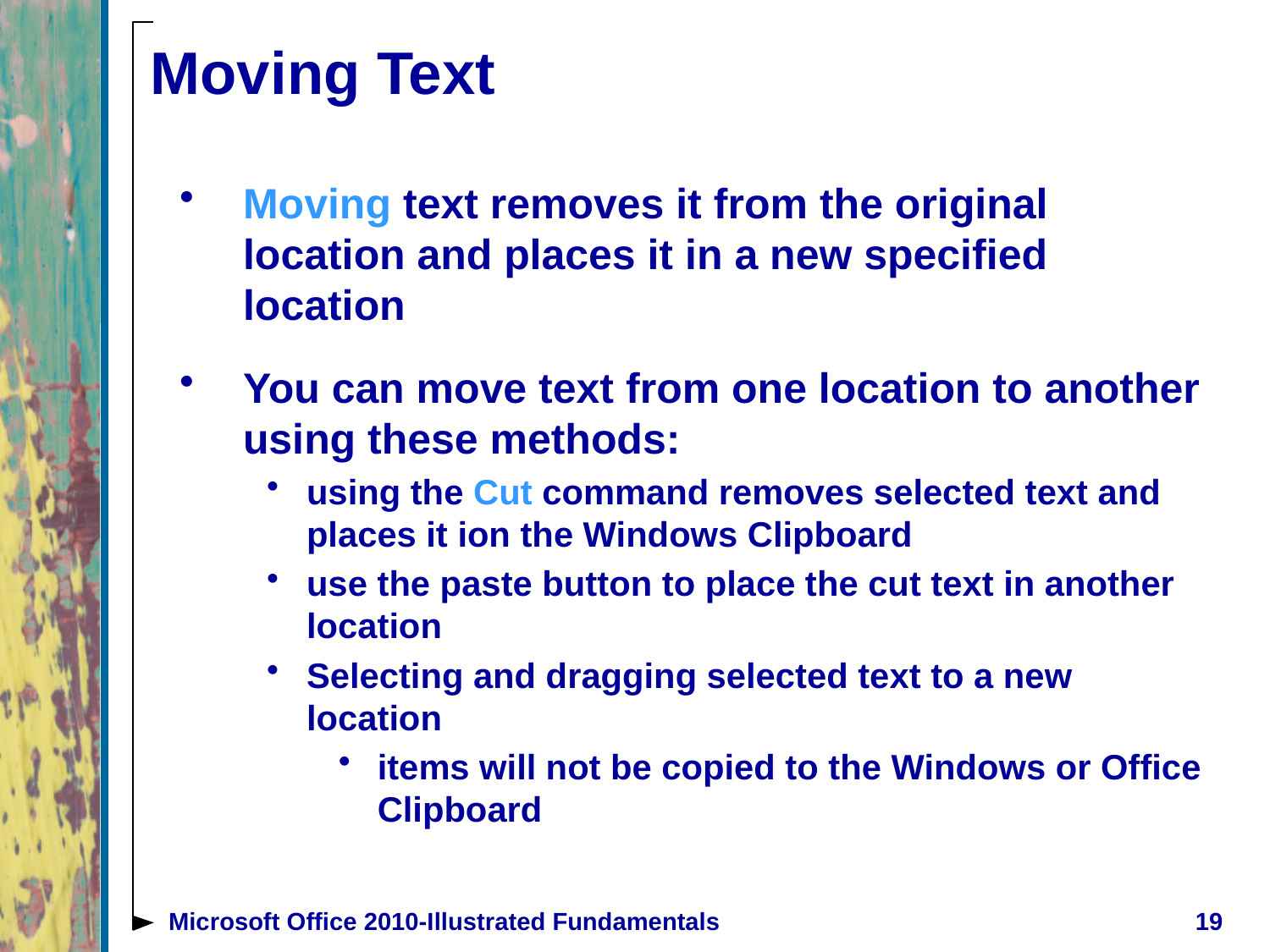

# Moving Text
Moving text removes it from the original location and places it in a new specified location
You can move text from one location to another using these methods:
using the Cut command removes selected text and places it ion the Windows Clipboard
use the paste button to place the cut text in another location
Selecting and dragging selected text to a new location
items will not be copied to the Windows or Office Clipboard
Microsoft Office 2010-Illustrated Fundamentals
19